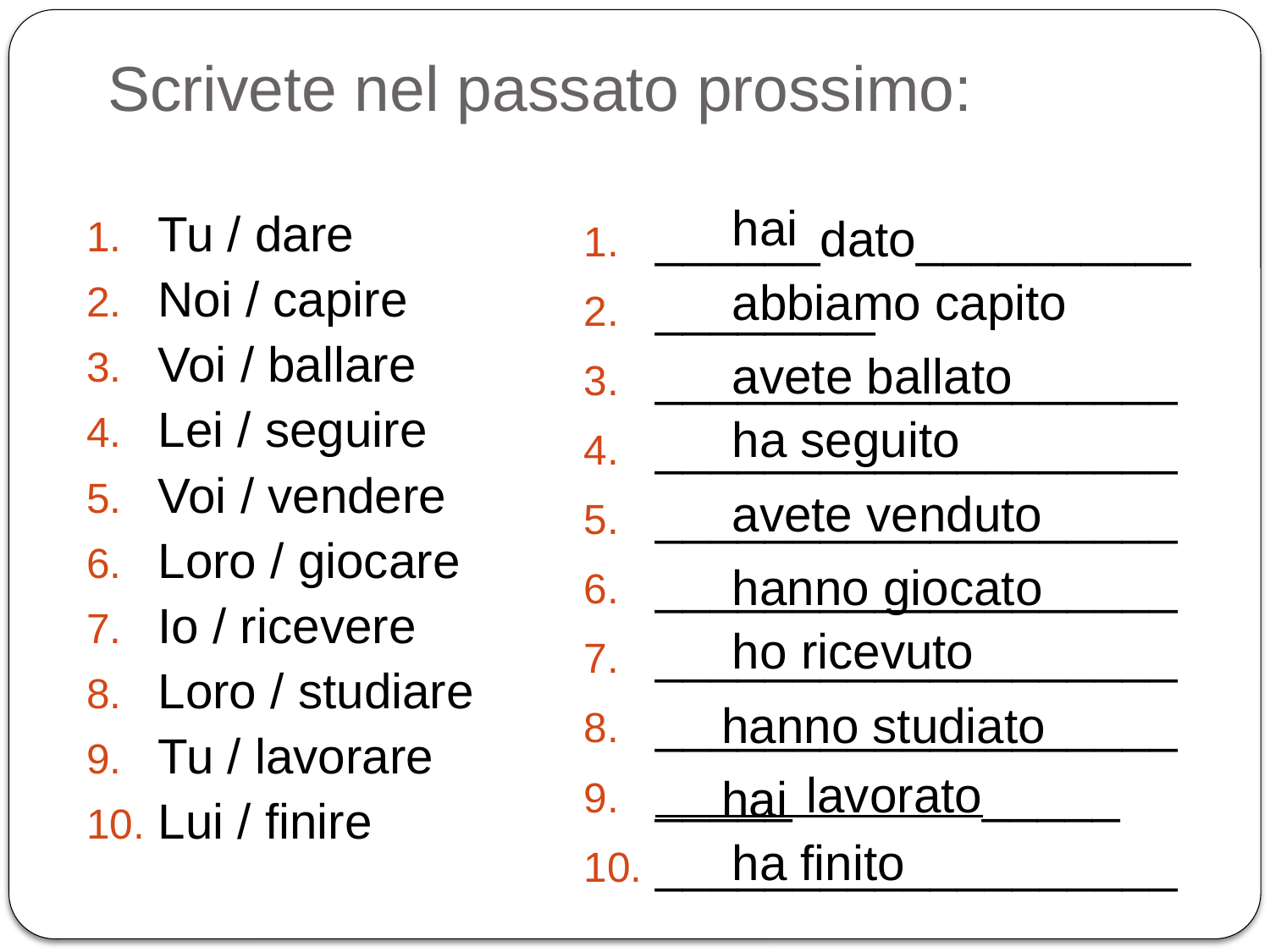

# Scrivete nel passato prossimo:
hai
Tu / dare
Noi / capire
Voi / ballare
Lei / seguire
Voi / vendere
Loro / giocare
Io / ricevere
Loro / studiare
Tu / lavorare
Lui / finire
______dato__________
________
___________________
___________________
___________________
___________________
___________________
___________________
_____ lavorato_____
___________________

abbiamo capito
avete ballato
ha seguito
avete venduto
hanno giocato
ho ricevuto
hanno studiato

hai
ha finito